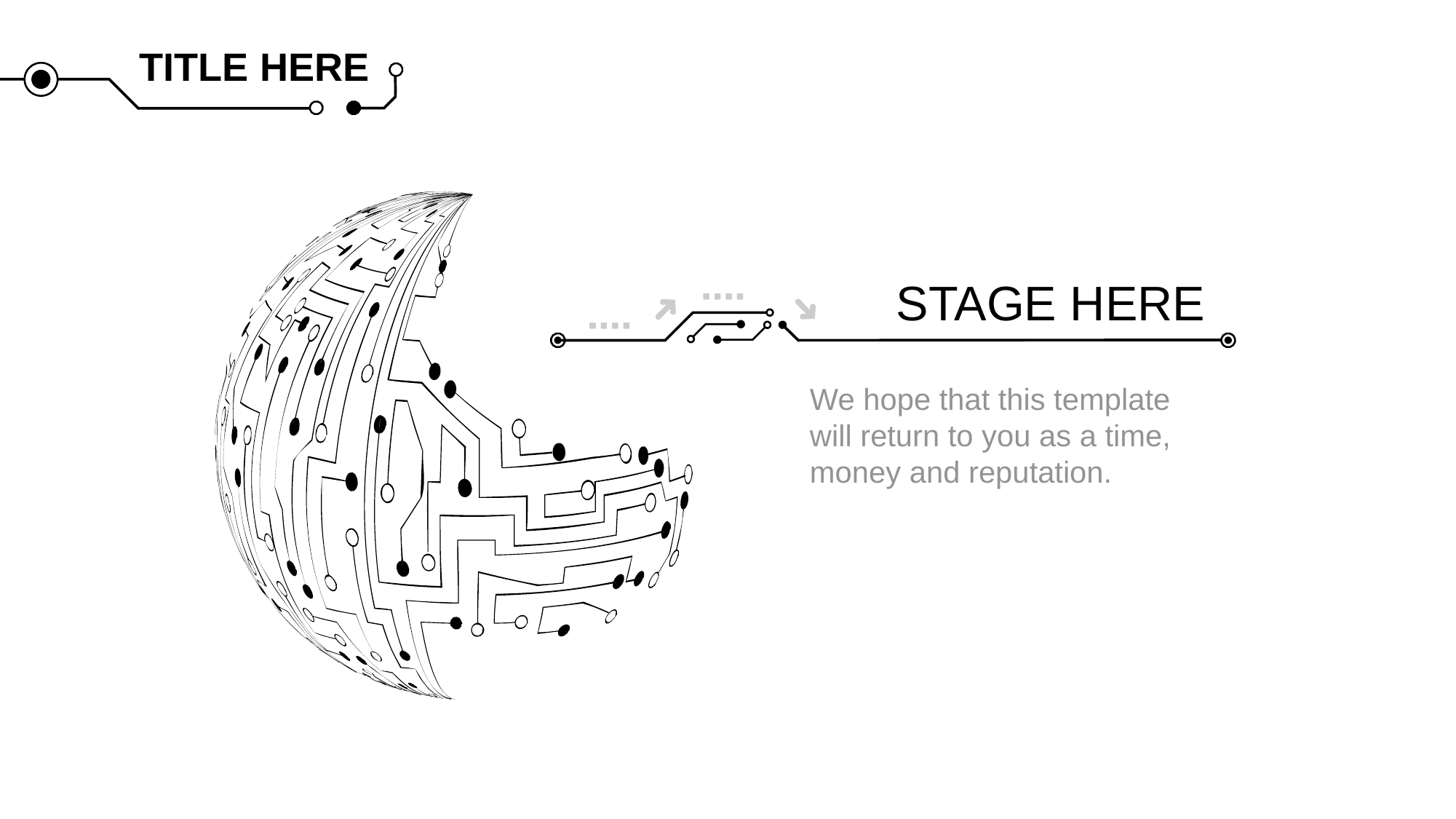

TITLE HERE

STAGE HERE

We hope that this template will return to you as a time, money and reputation.